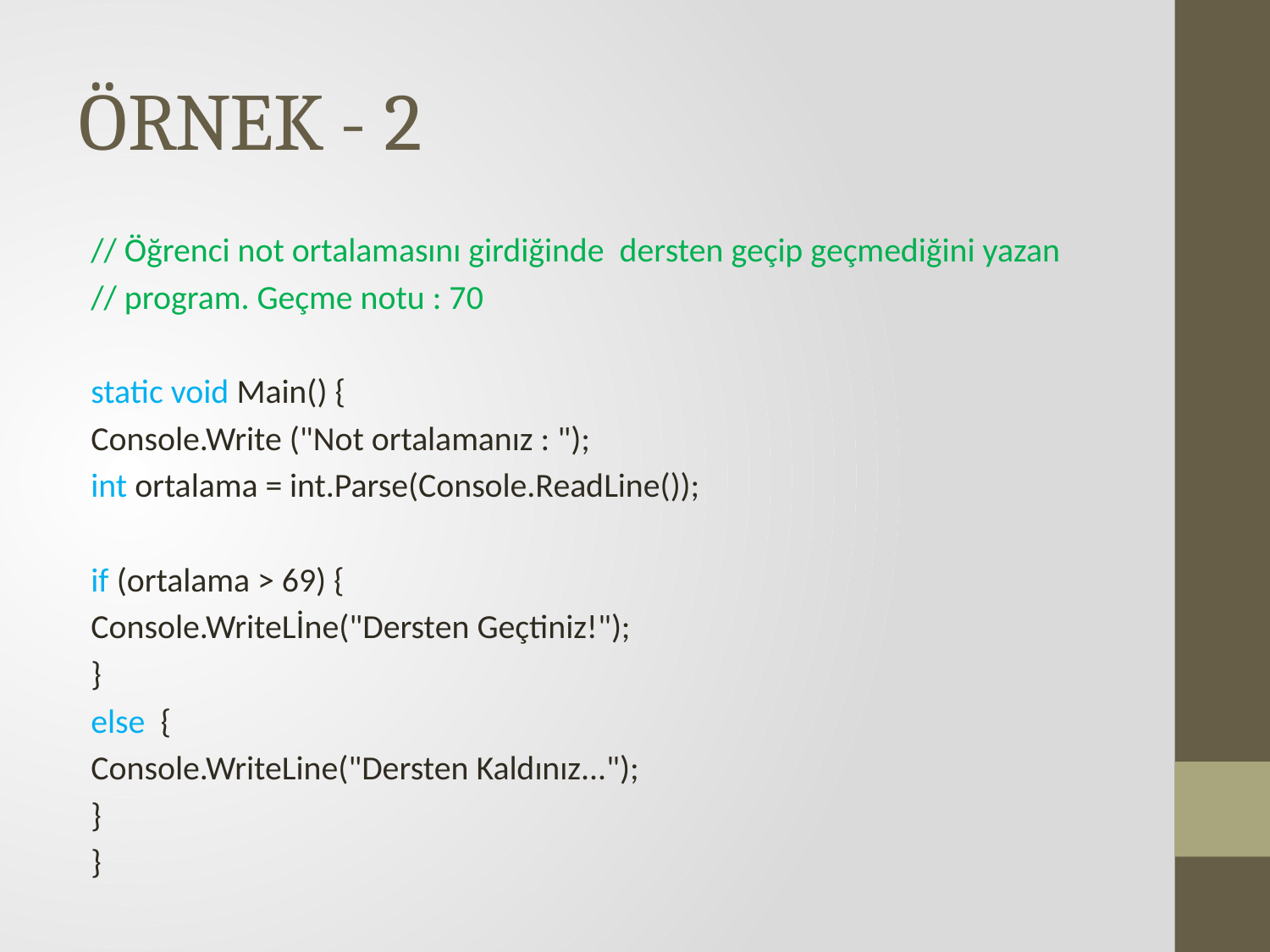

# ÖRNEK - 2
// Öğrenci not ortalamasını girdiğinde  dersten geçip geçmediğini yazan
// program. Geçme notu : 70

static void Main() {
	Console.Write ("Not ortalamanız : ");
	int ortalama = int.Parse(Console.ReadLine());

	if (ortalama > 69) {
		Console.WriteLİne("Dersten Geçtiniz!");
	}
	else  {
		Console.WriteLine("Dersten Kaldınız...");
	}
}